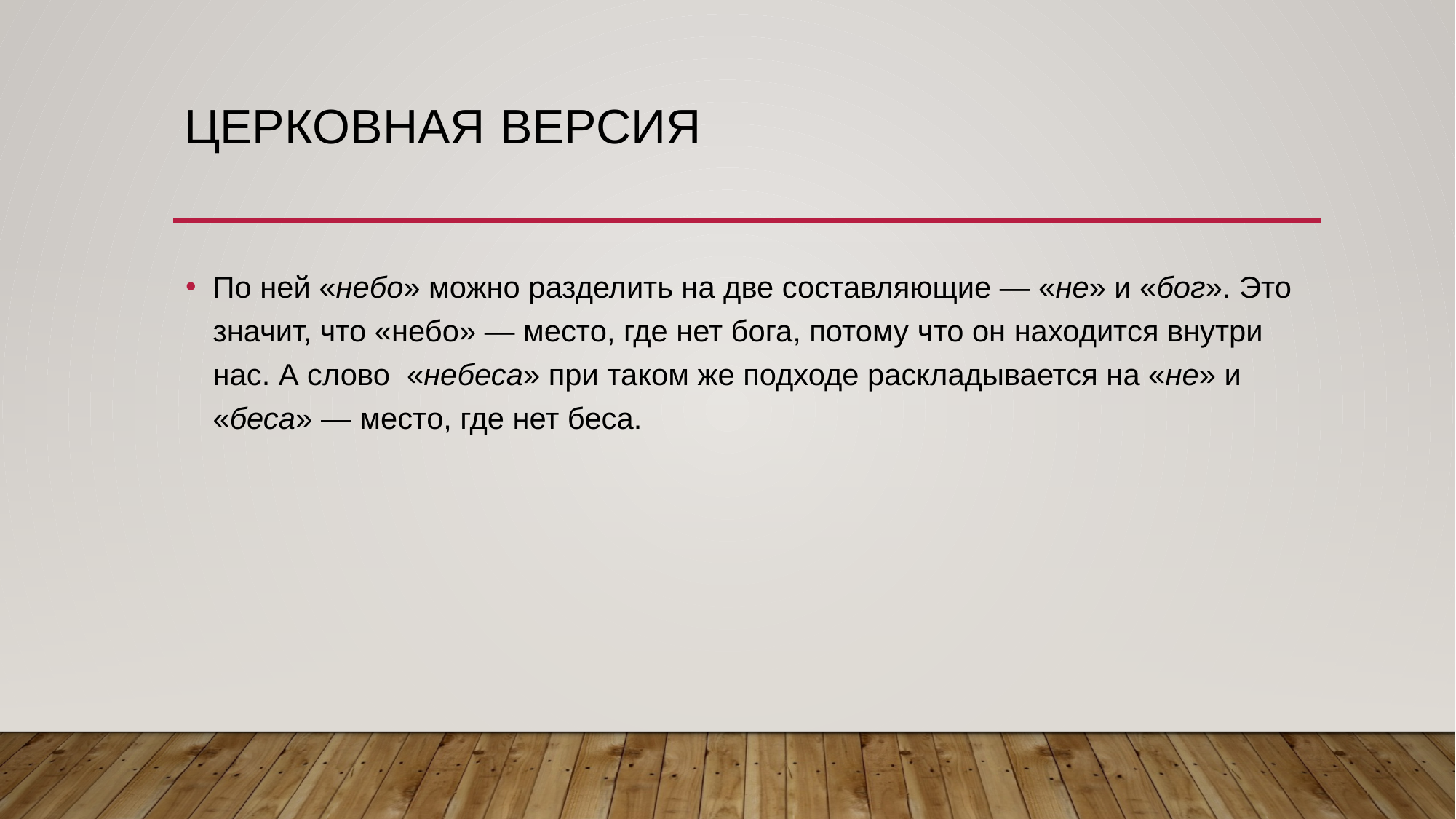

# Церковная версия
По ней «небо» можно разделить на две составляющие — «не» и «бог». Это значит, что «небо» — место, где нет бога, потому что он находится внутри нас. А слово  «небеса» при таком же подходе раскладывается на «не» и «беса» — место, где нет беса.